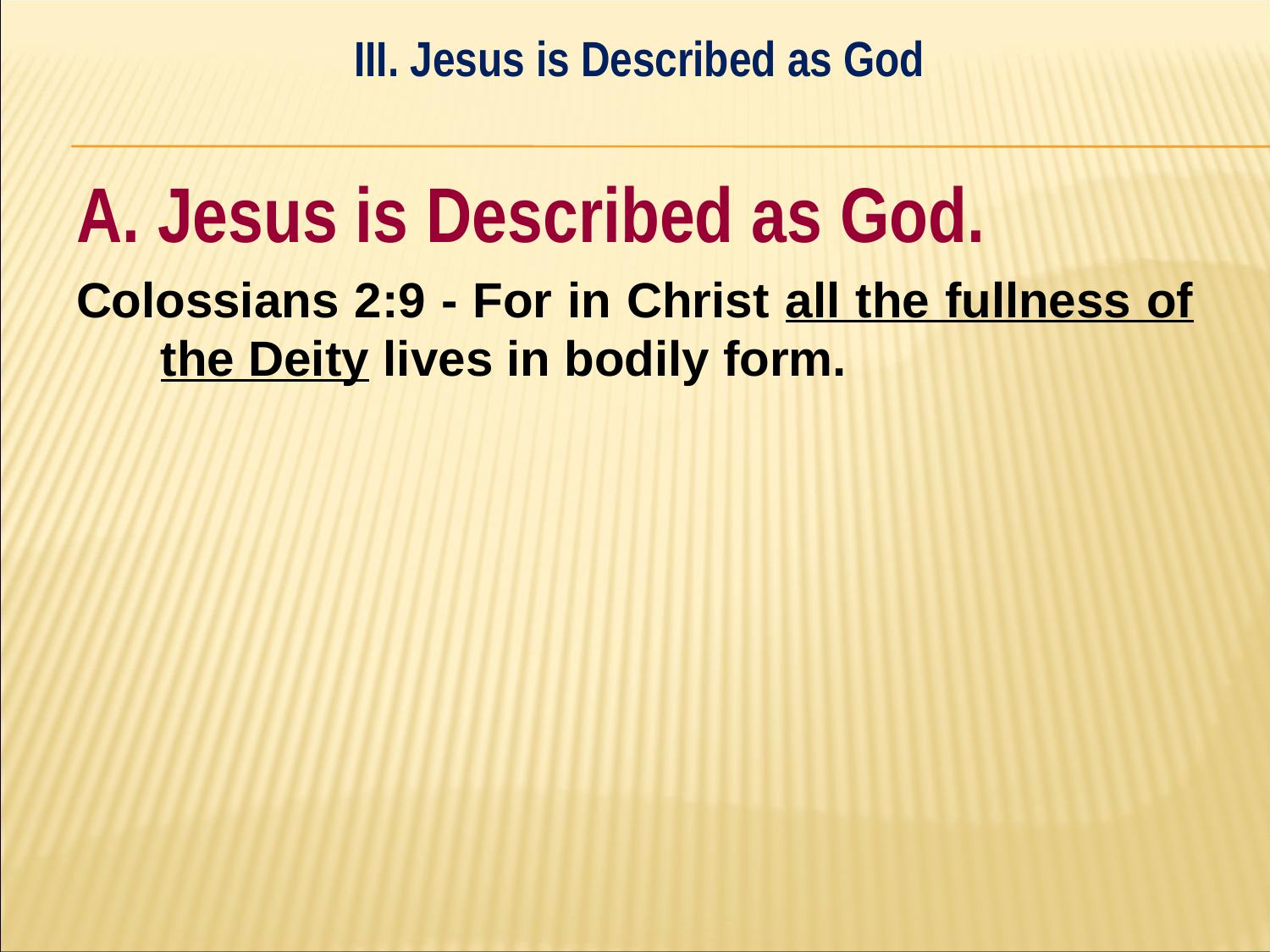

III. Jesus is Described as God
#
A. Jesus is Described as God.
Colossians 2:9 - For in Christ all the fullness of the Deity lives in bodily form.